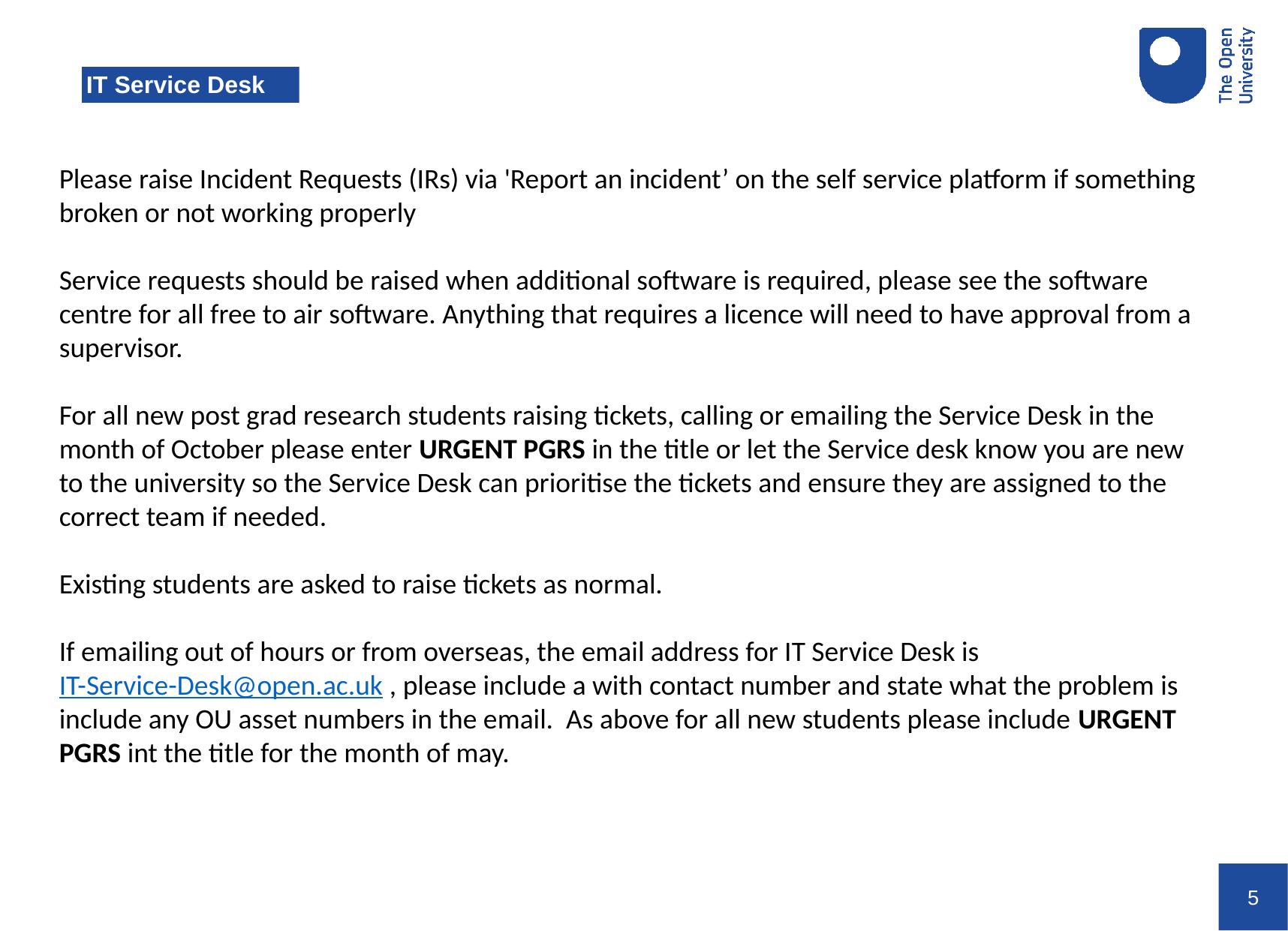

# IT Service Desk
Please raise Incident Requests (IRs) via 'Report an incident’ on the self service platform if something broken or not working properly

Service requests should be raised when additional software is required, please see the software centre for all free to air software. Anything that requires a licence will need to have approval from a supervisor.

For all new post grad research students raising tickets, calling or emailing the Service Desk in the month of October please enter URGENT PGRS in the title or let the Service desk know you are new to the university so the Service Desk can prioritise the tickets and ensure they are assigned to the correct team if needed.

Existing students are asked to raise tickets as normal.

If emailing out of hours or from overseas, the email address for IT Service Desk is IT-Service-Desk@open.ac.uk , please include a with contact number and state what the problem is include any OU asset numbers in the email.  As above for all new students please include URGENT PGRS int the title for the month of may.